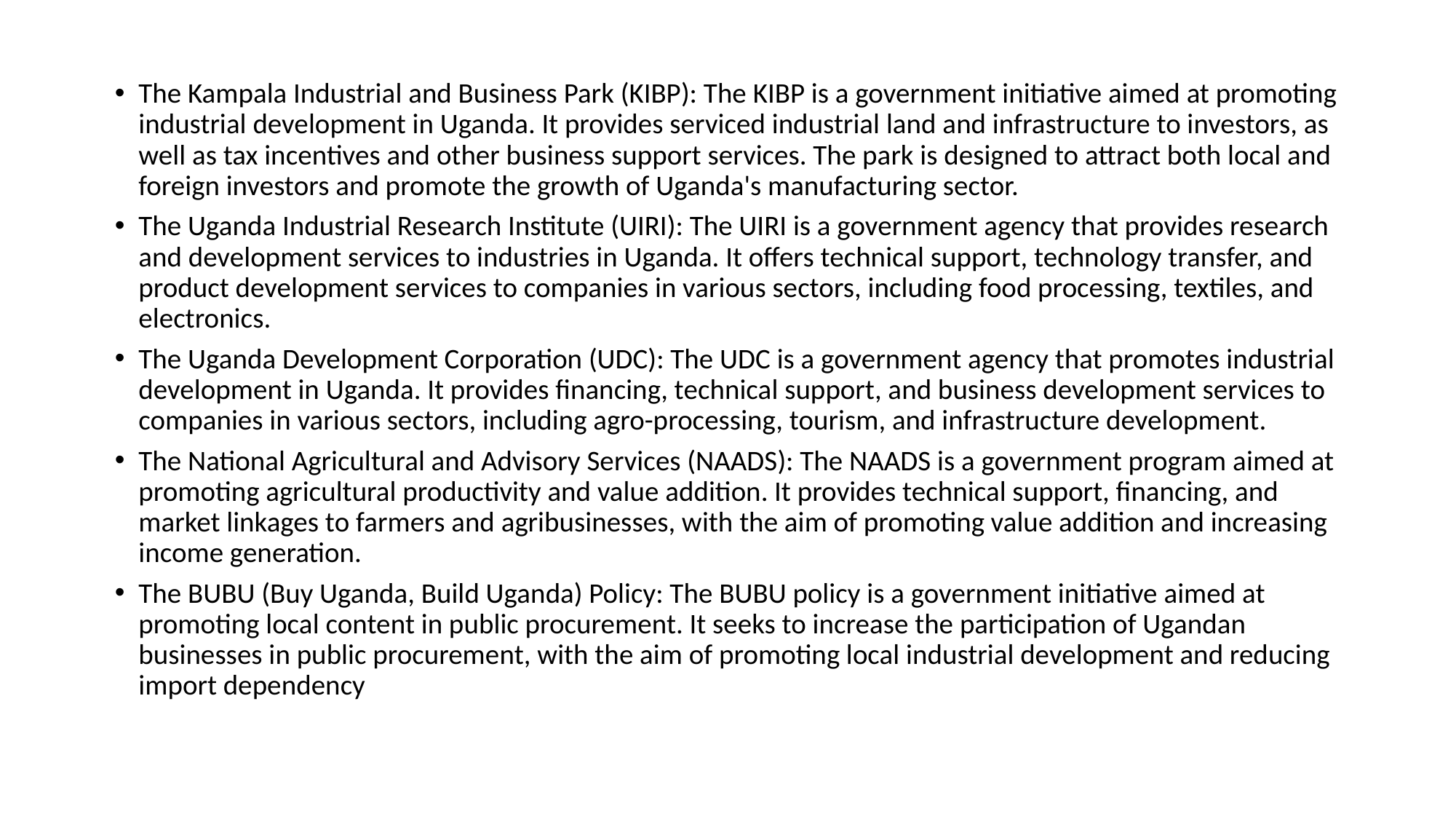

The Kampala Industrial and Business Park (KIBP): The KIBP is a government initiative aimed at promoting industrial development in Uganda. It provides serviced industrial land and infrastructure to investors, as well as tax incentives and other business support services. The park is designed to attract both local and foreign investors and promote the growth of Uganda's manufacturing sector.
The Uganda Industrial Research Institute (UIRI): The UIRI is a government agency that provides research and development services to industries in Uganda. It offers technical support, technology transfer, and product development services to companies in various sectors, including food processing, textiles, and electronics.
The Uganda Development Corporation (UDC): The UDC is a government agency that promotes industrial development in Uganda. It provides financing, technical support, and business development services to companies in various sectors, including agro-processing, tourism, and infrastructure development.
The National Agricultural and Advisory Services (NAADS): The NAADS is a government program aimed at promoting agricultural productivity and value addition. It provides technical support, financing, and market linkages to farmers and agribusinesses, with the aim of promoting value addition and increasing income generation.
The BUBU (Buy Uganda, Build Uganda) Policy: The BUBU policy is a government initiative aimed at promoting local content in public procurement. It seeks to increase the participation of Ugandan businesses in public procurement, with the aim of promoting local industrial development and reducing import dependency